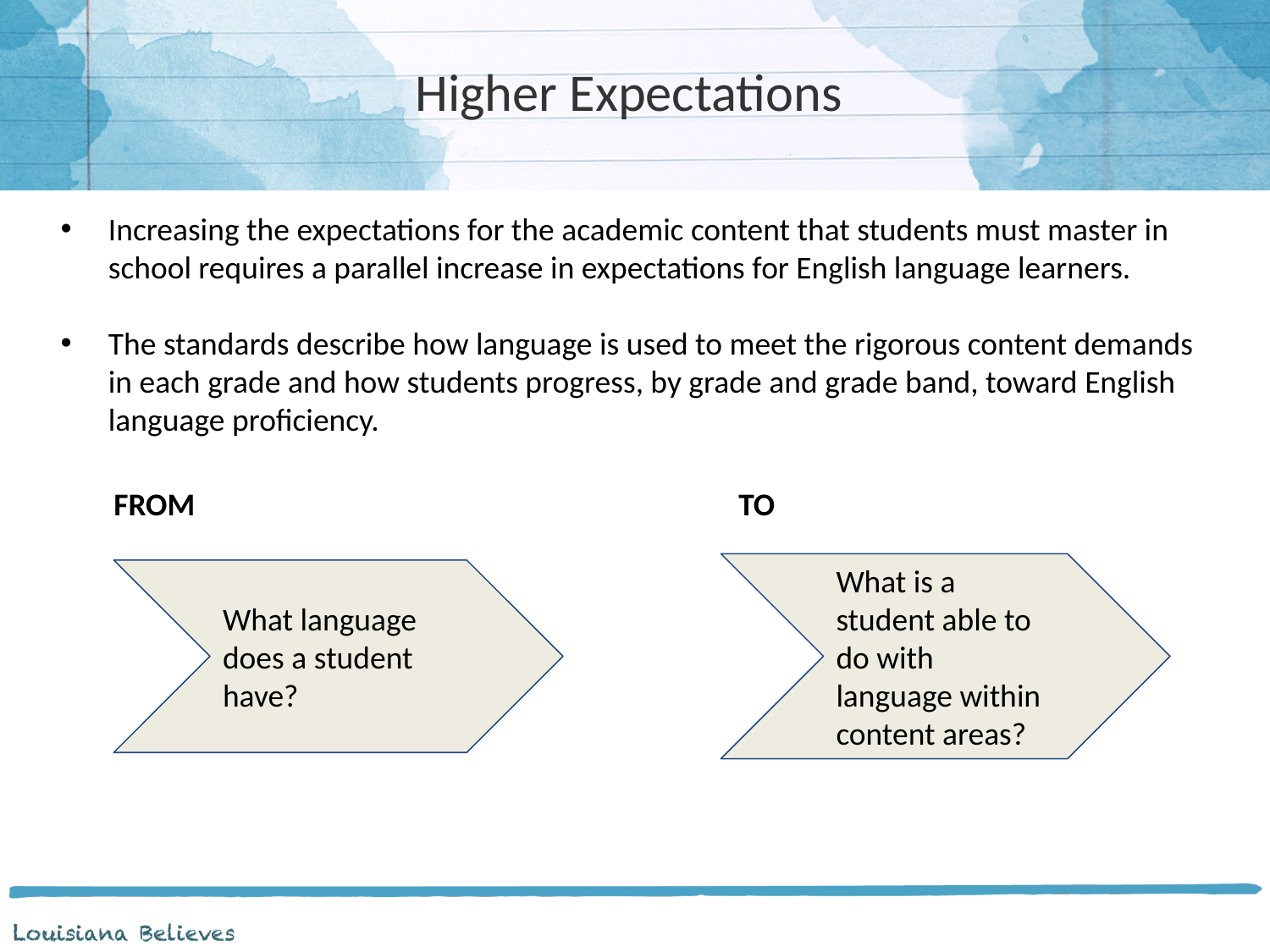

# Higher Expectations
Increasing the expectations for the academic content that students must master in school requires a parallel increase in expectations for English language learners.

The standards describe how language is used to meet the rigorous content demands in each grade and how students progress, by grade and grade band, toward English language proficiency.

         FROM                                                                    TO

What is a student able to do with language within content areas?
What language does a student have?